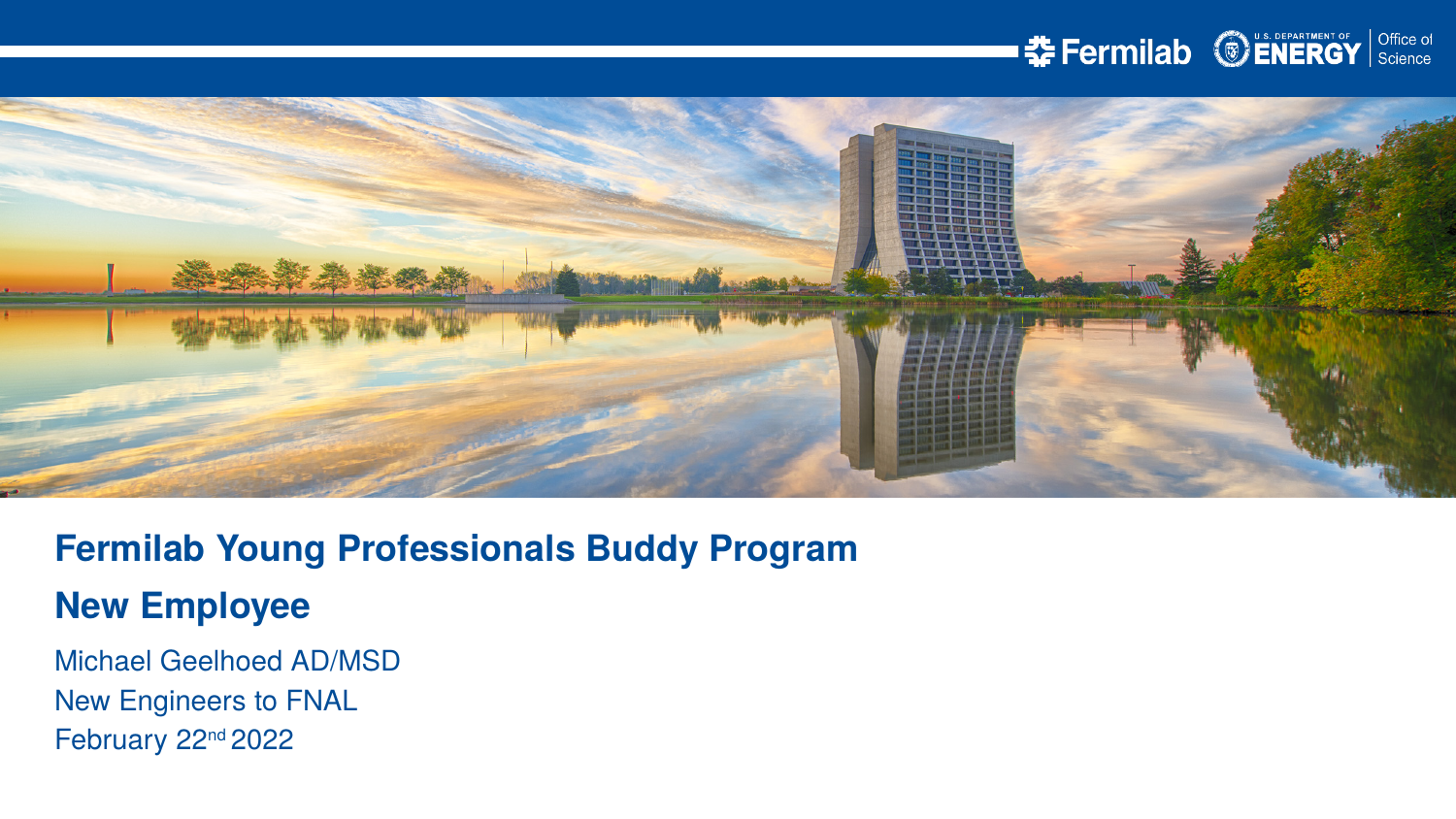

Fermilab Young Professionals Buddy Program
New Employee
Michael Geelhoed AD/MSD
New Engineers to FNAL
February 22nd 2022